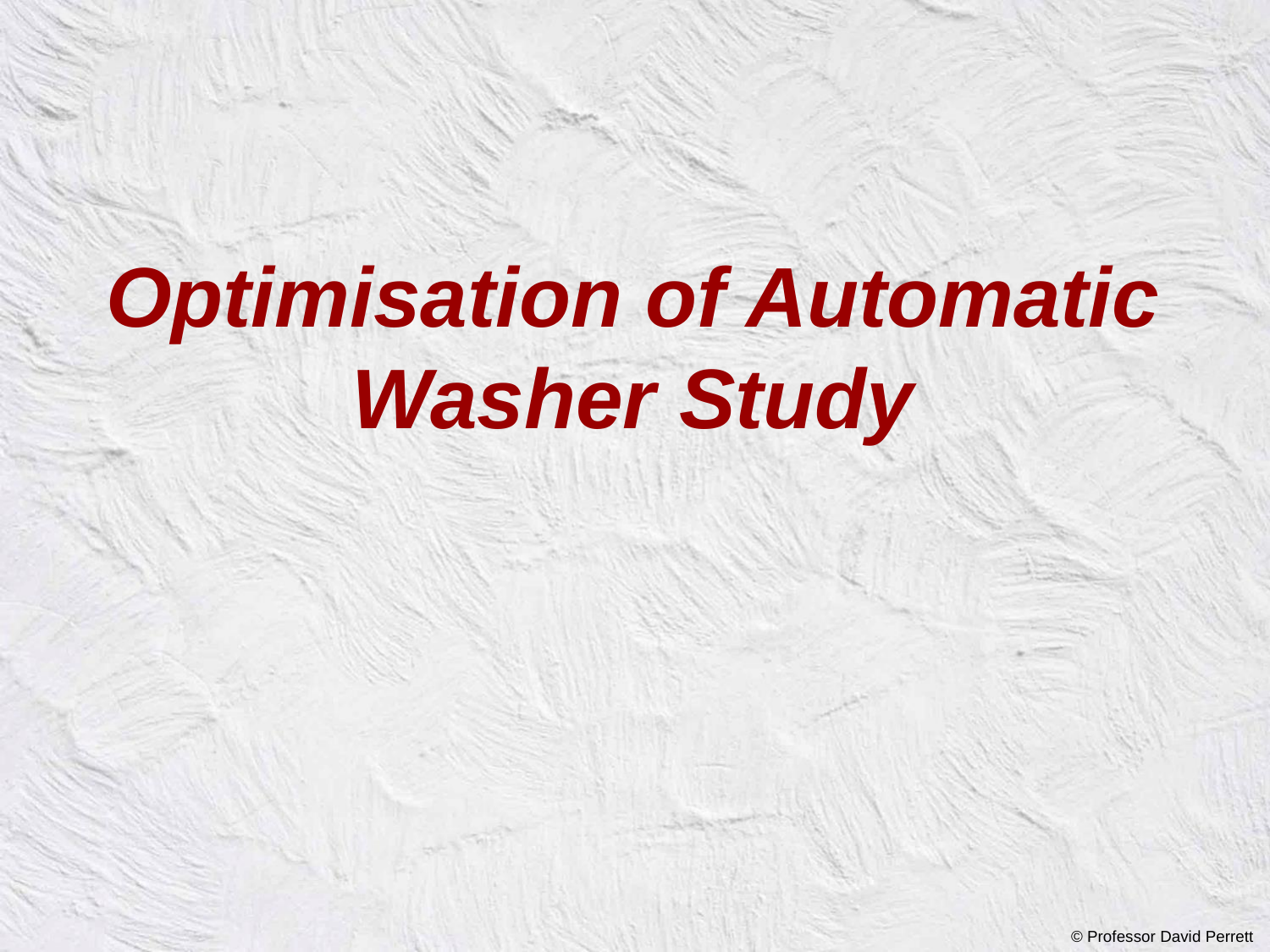

Optimisation of Automatic Washer Study
© Professor David Perrett